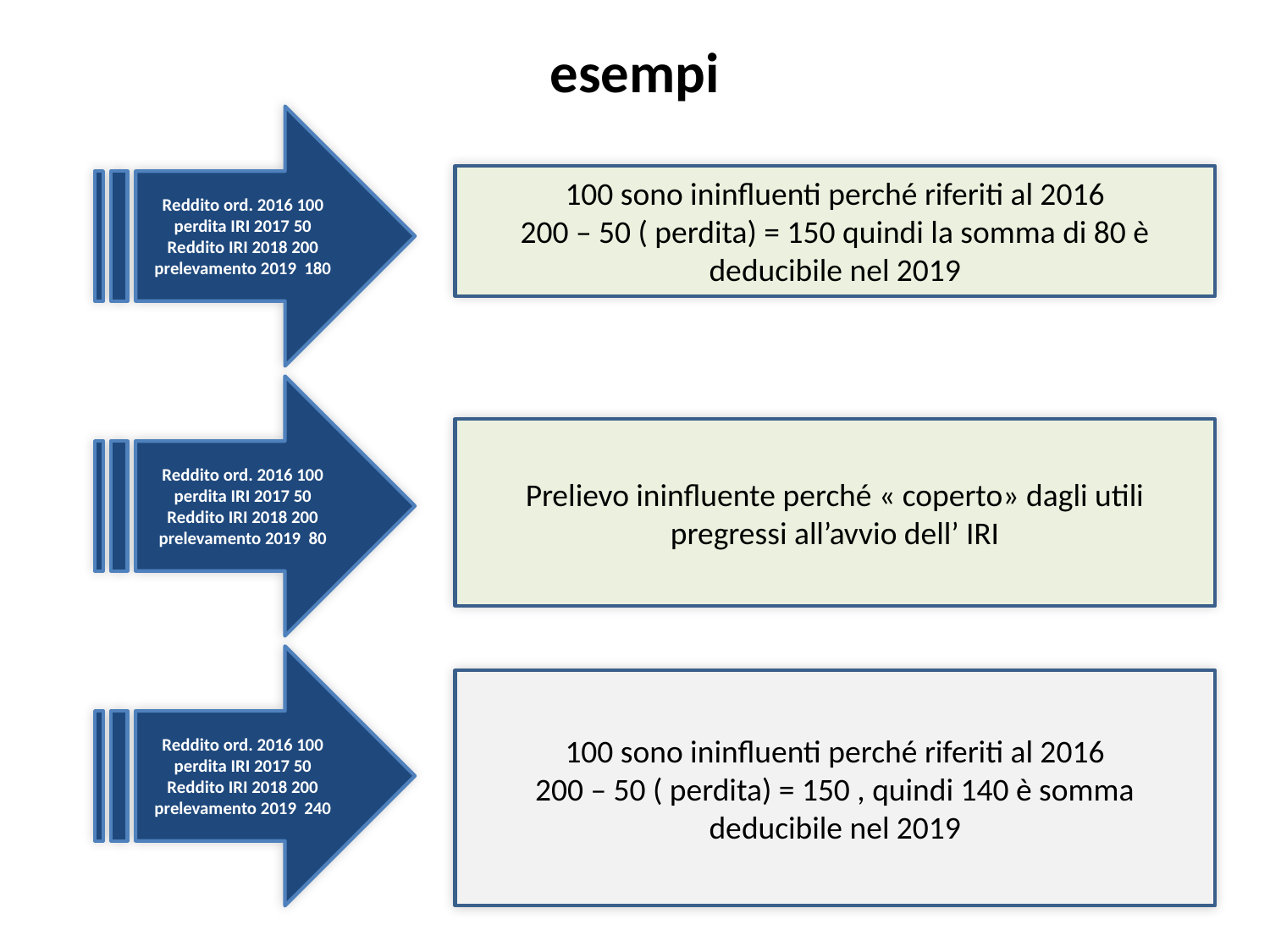

# esempi
Reddito ord. 2016 100 perdita IRI 2017 50 Reddito IRI 2018 200 prelevamento 2019  180
100 sono ininfluenti perché riferiti al 2016
200 – 50 ( perdita) = 150 quindi la somma di 80 è deducibile nel 2019
Reddito ord. 2016 100 perdita IRI 2017 50 Reddito IRI 2018 200 prelevamento 2019  80
Prelievo ininfluente perché « coperto» dagli utili pregressi all’avvio dell’ IRI
Reddito ord. 2016 100 perdita IRI 2017 50 Reddito IRI 2018 200 prelevamento 2019  240
100 sono ininfluenti perché riferiti al 2016
200 – 50 ( perdita) = 150 , quindi 140 è somma deducibile nel 2019